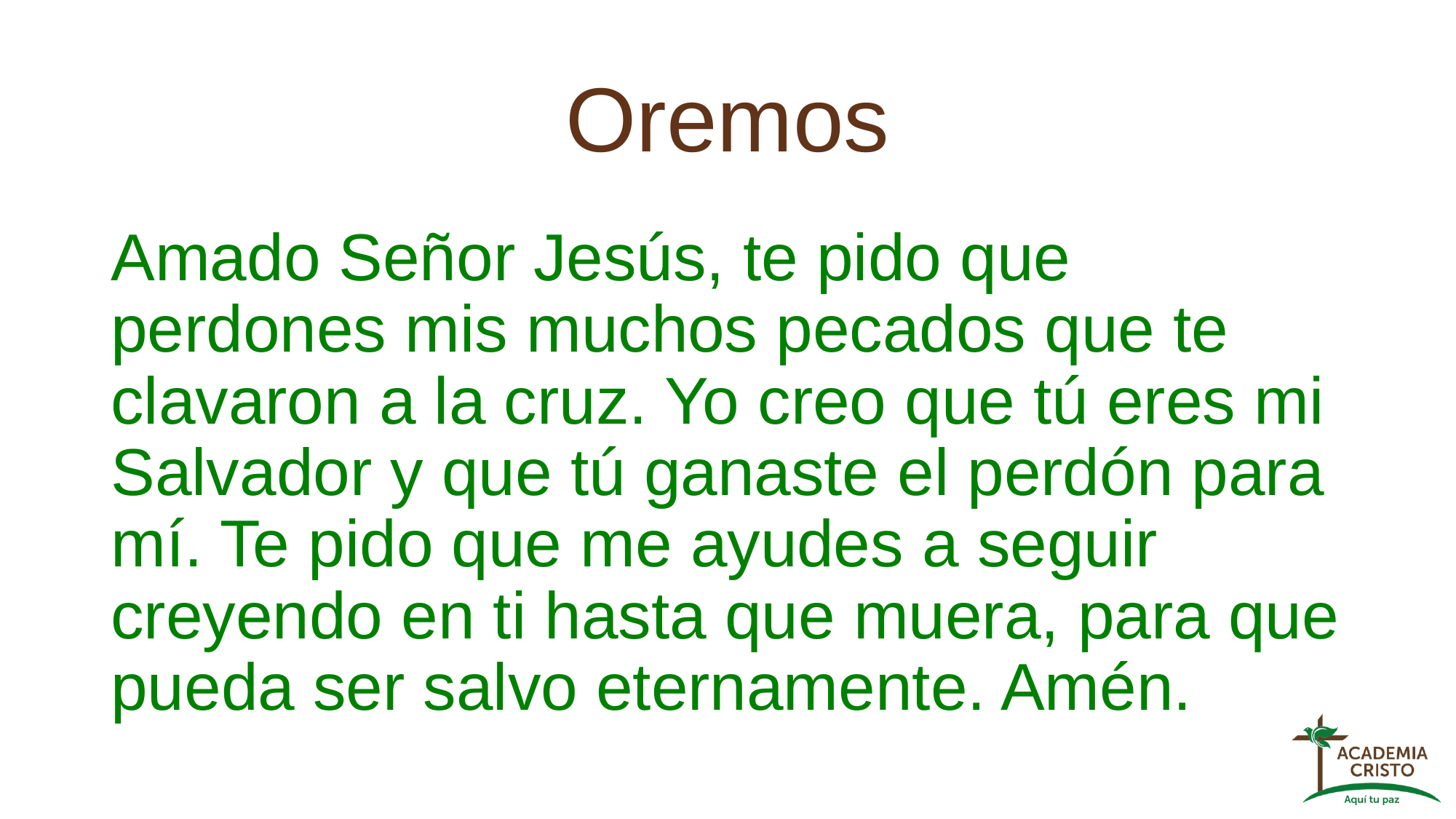

# Oremos
Amado Señor Jesús, te pido que perdones mis muchos pecados que te clavaron a la cruz. Yo creo que tú eres mi Salvador y que tú ganaste el perdón para mí. Te pido que me ayudes a seguir creyendo en ti hasta que muera, para que pueda ser salvo eternamente. Amén.